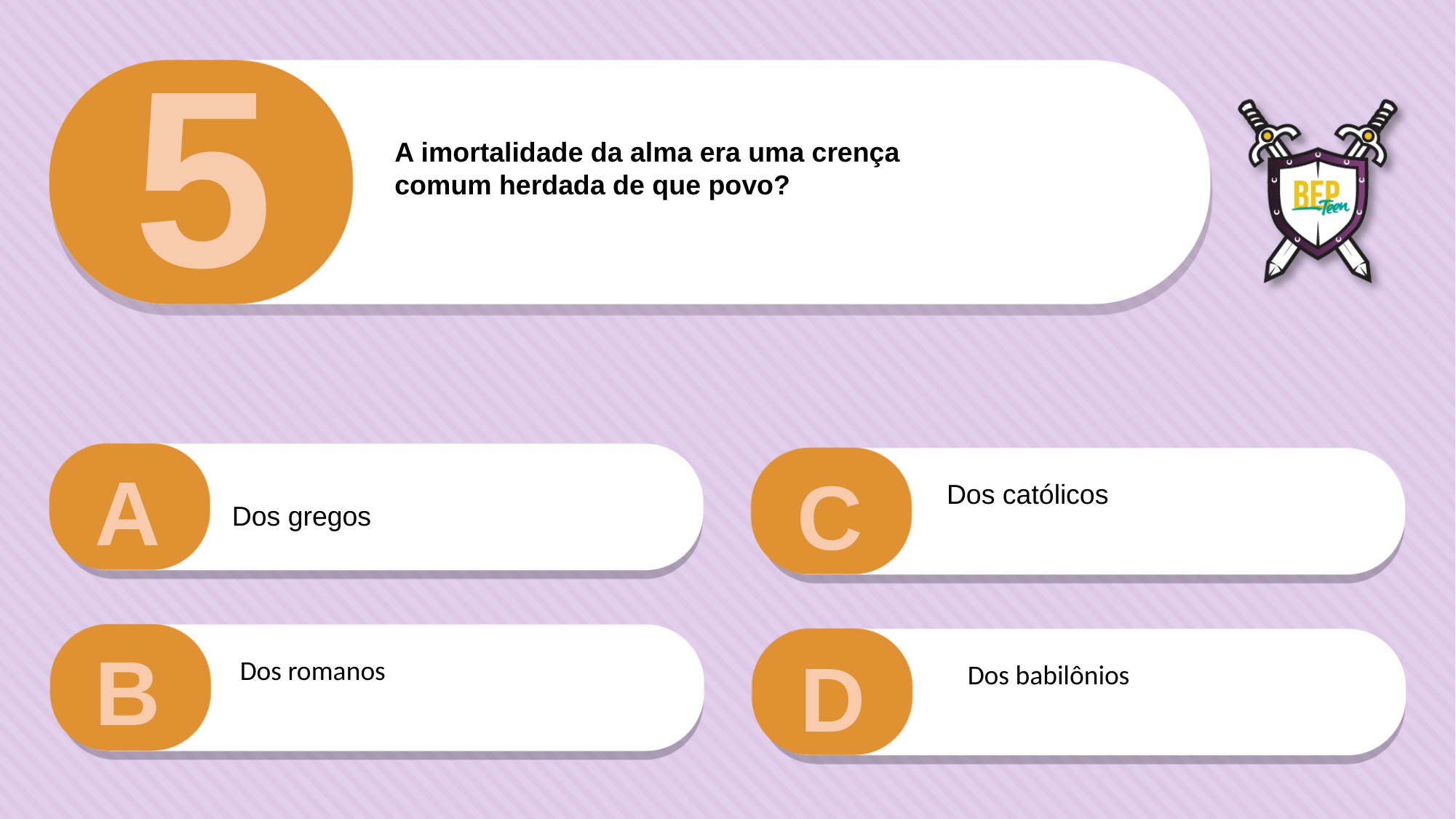

5
A imortalidade da alma era uma crença
comum herdada de que povo?
A
C
Dos católicos
Dos gregos
B
D
Dos romanos
Dos babilônios